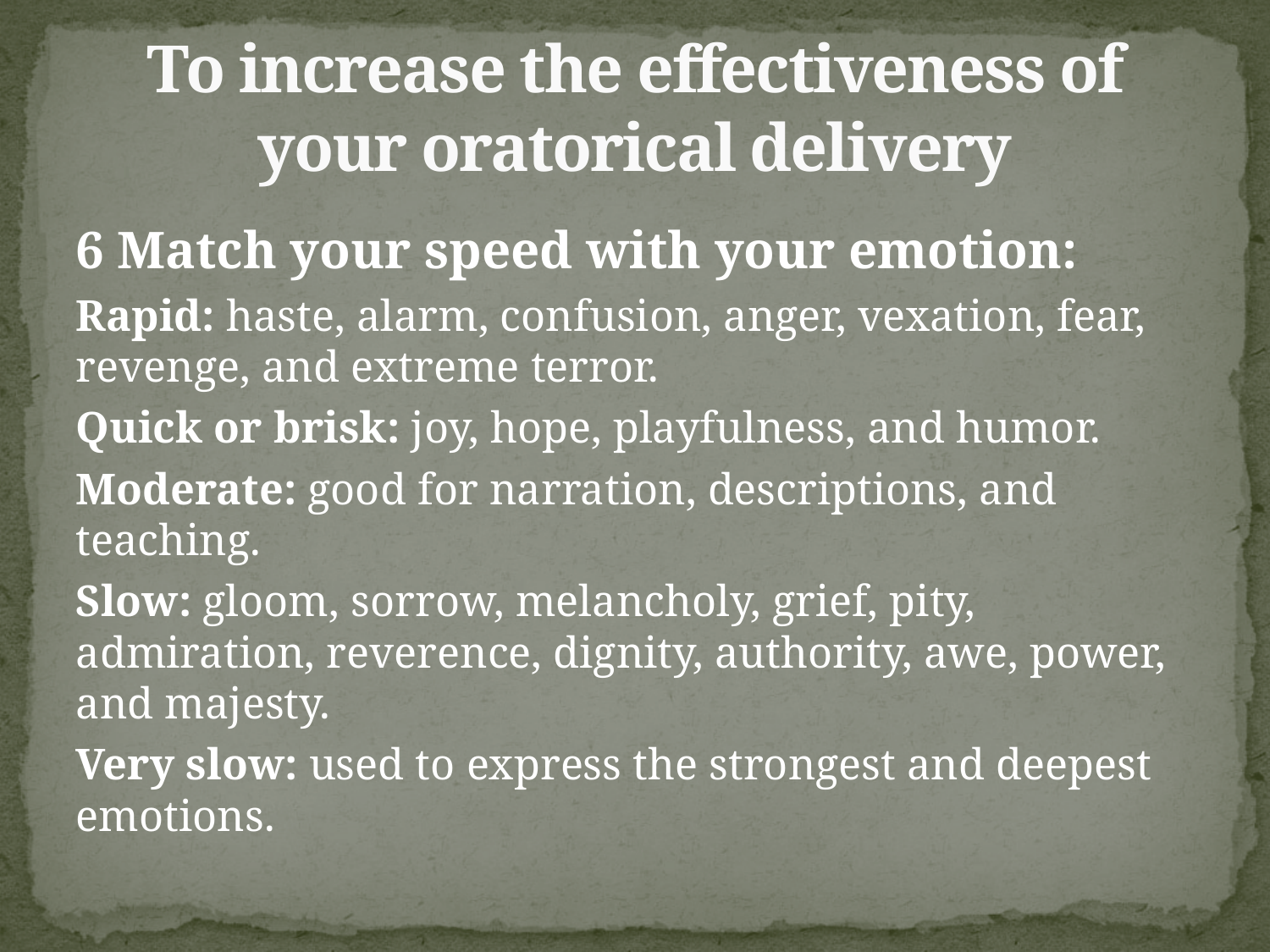

# To increase the effectiveness of your oratorical delivery
6 Match your speed with your emotion:
Rapid: haste, alarm, confusion, anger, vexation, fear, revenge, and extreme terror.
Quick or brisk: joy, hope, playfulness, and humor.
Moderate: good for narration, descriptions, and teaching.
Slow: gloom, sorrow, melancholy, grief, pity, admiration, reverence, dignity, authority, awe, power, and majesty.
Very slow: used to express the strongest and deepest emotions.